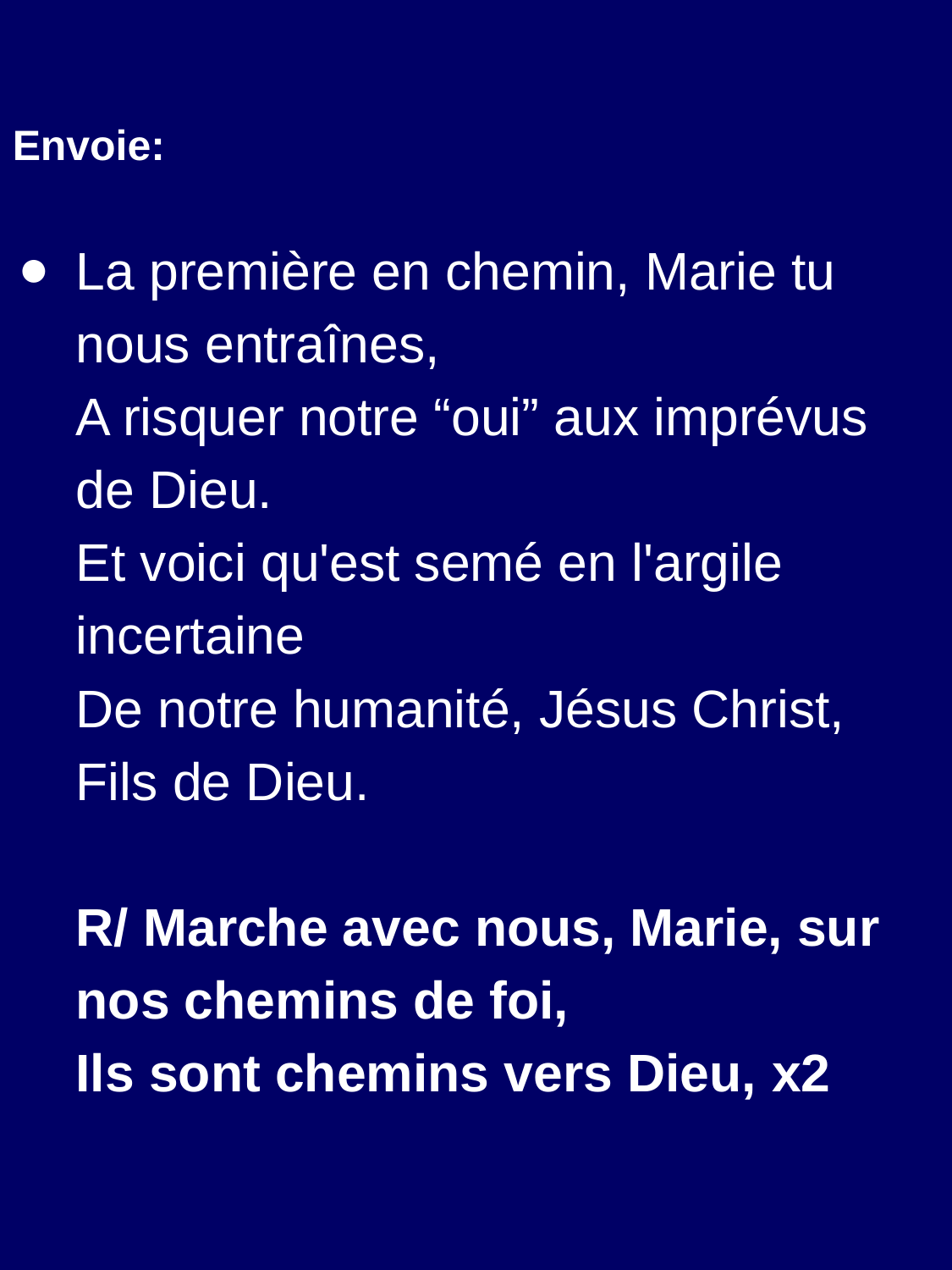

Envoie:

La première en chemin, Marie tu nous entraînes,
A risquer notre “oui” aux imprévus de Dieu.
Et voici qu'est semé en l'argile incertaine
De notre humanité, Jésus Christ, Fils de Dieu.

R/ Marche avec nous, Marie, sur nos chemins de foi,
Ils sont chemins vers Dieu, x2